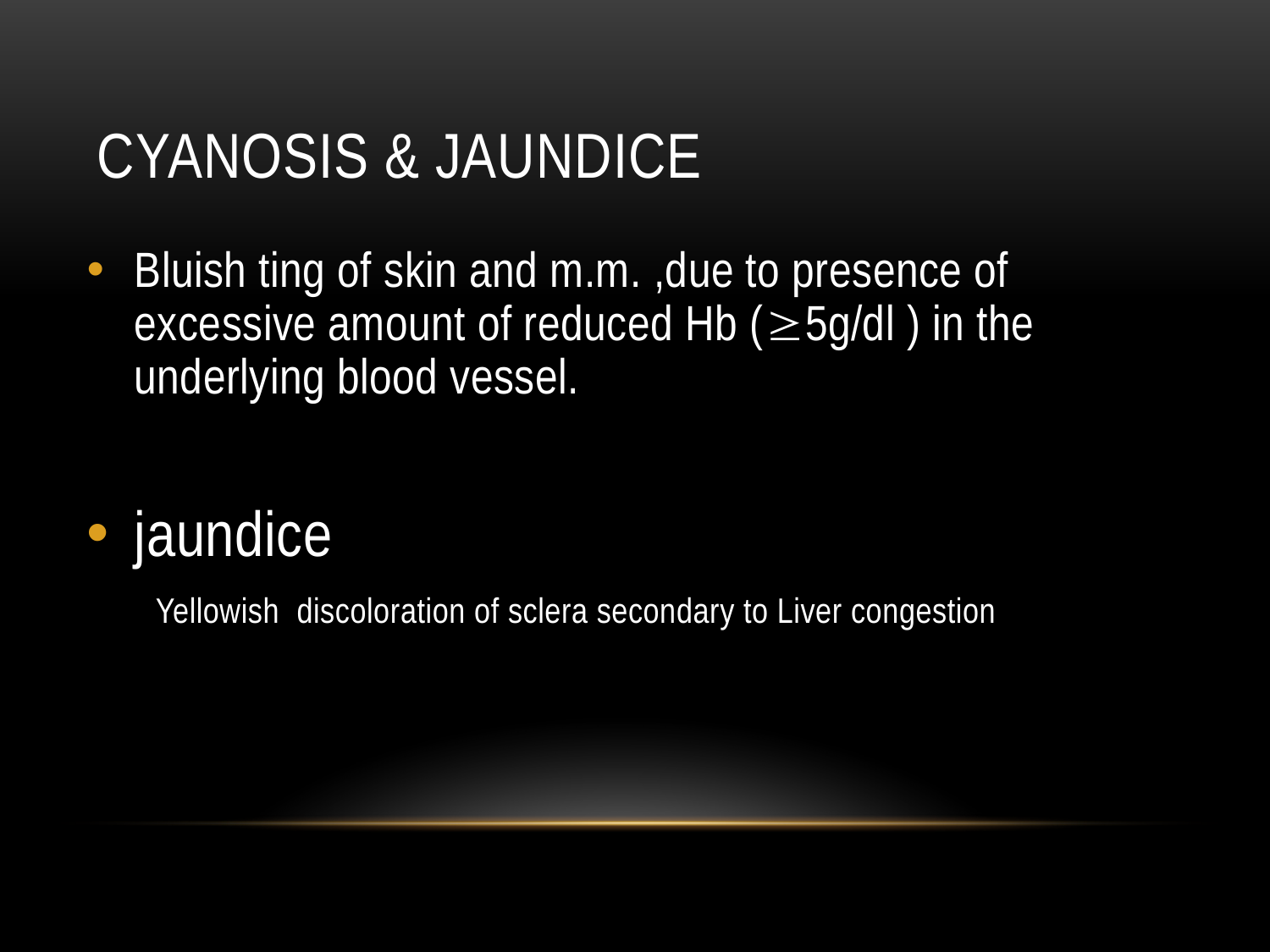

# Cyanosis & jaundice

Bluish ting of skin and m.m. ,due to presence of excessive amount of reduced Hb (≥5g/dl ) in the underlying blood vessel.

jaundice
        Yellowish  discoloration of sclera secondary to Liver congestion